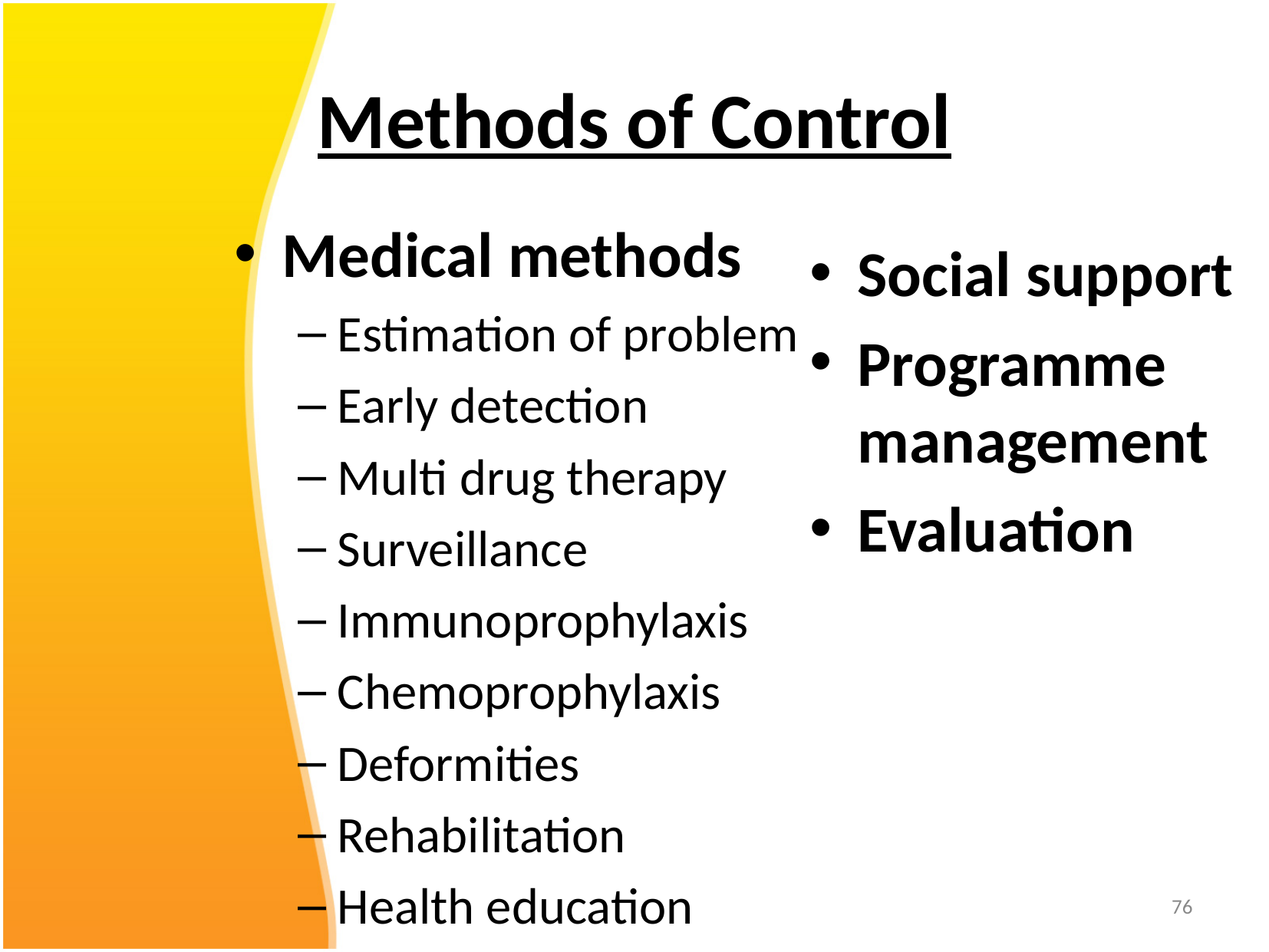

# Methods of Control
Medical methods
Estimation of problem
Early detection
Multi drug therapy
Surveillance
Immunoprophylaxis
Chemoprophylaxis
Deformities
Rehabilitation
Health education

Social support
Programme management
Evaluation
76